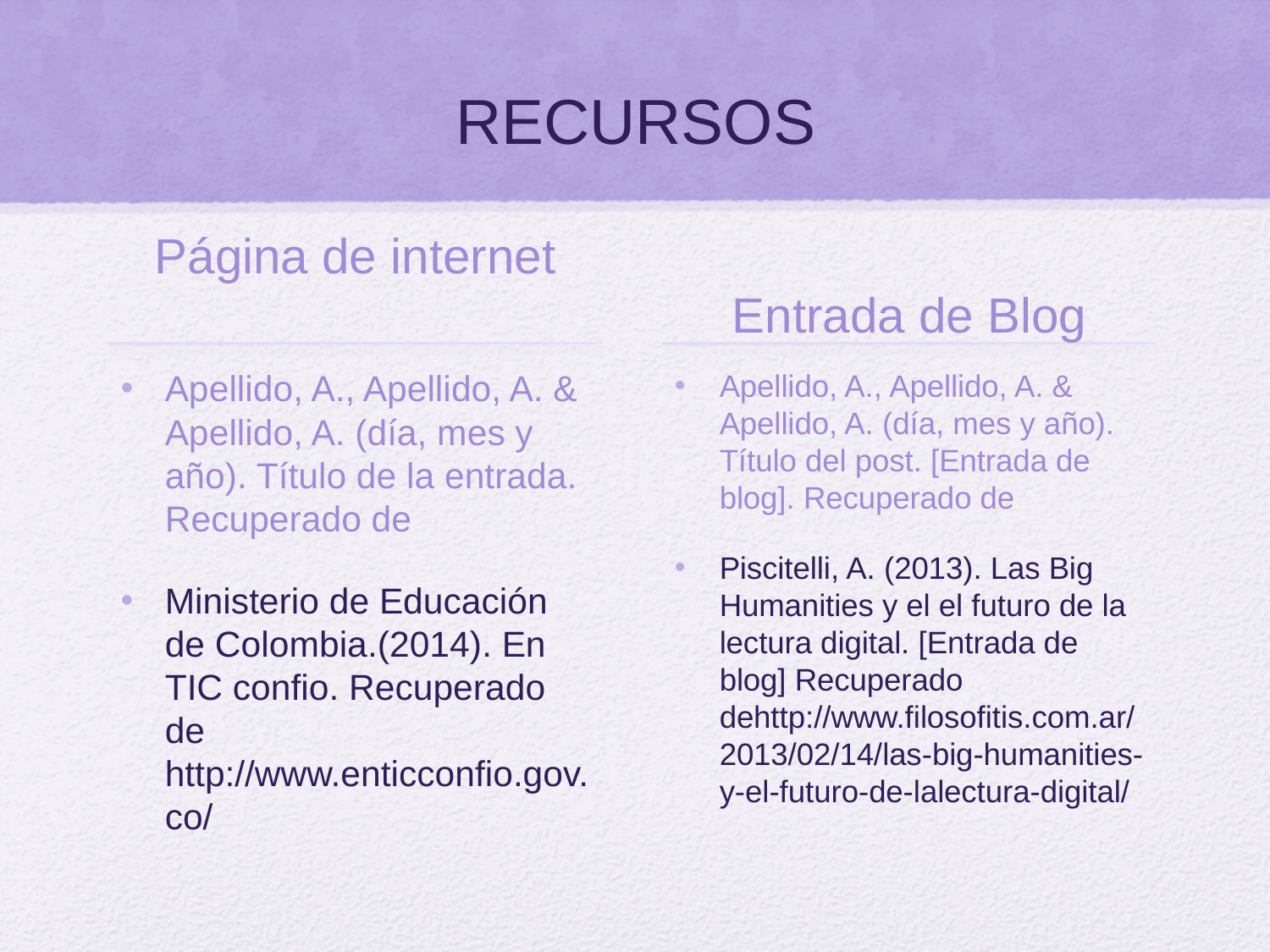

# RECURSOS
Página de internet

Entrada de Blog
Apellido, A., Apellido, A. & Apellido, A. (día, mes y año). Título de la entrada. Recuperado de
Ministerio de Educación de Colombia.(2014). En TIC confio. Recuperado de http://www.enticconfio.gov.co/

Apellido, A., Apellido, A. & Apellido, A. (día, mes y año). Título del post. [Entrada de blog]. Recuperado de
Piscitelli, A. (2013). Las Big Humanities y el el futuro de la lectura digital. [Entrada de blog] Recuperado dehttp://www.filosofitis.com.ar/2013/02/14/las-big-humanities-y-el-futuro-de-lalectura-digital/